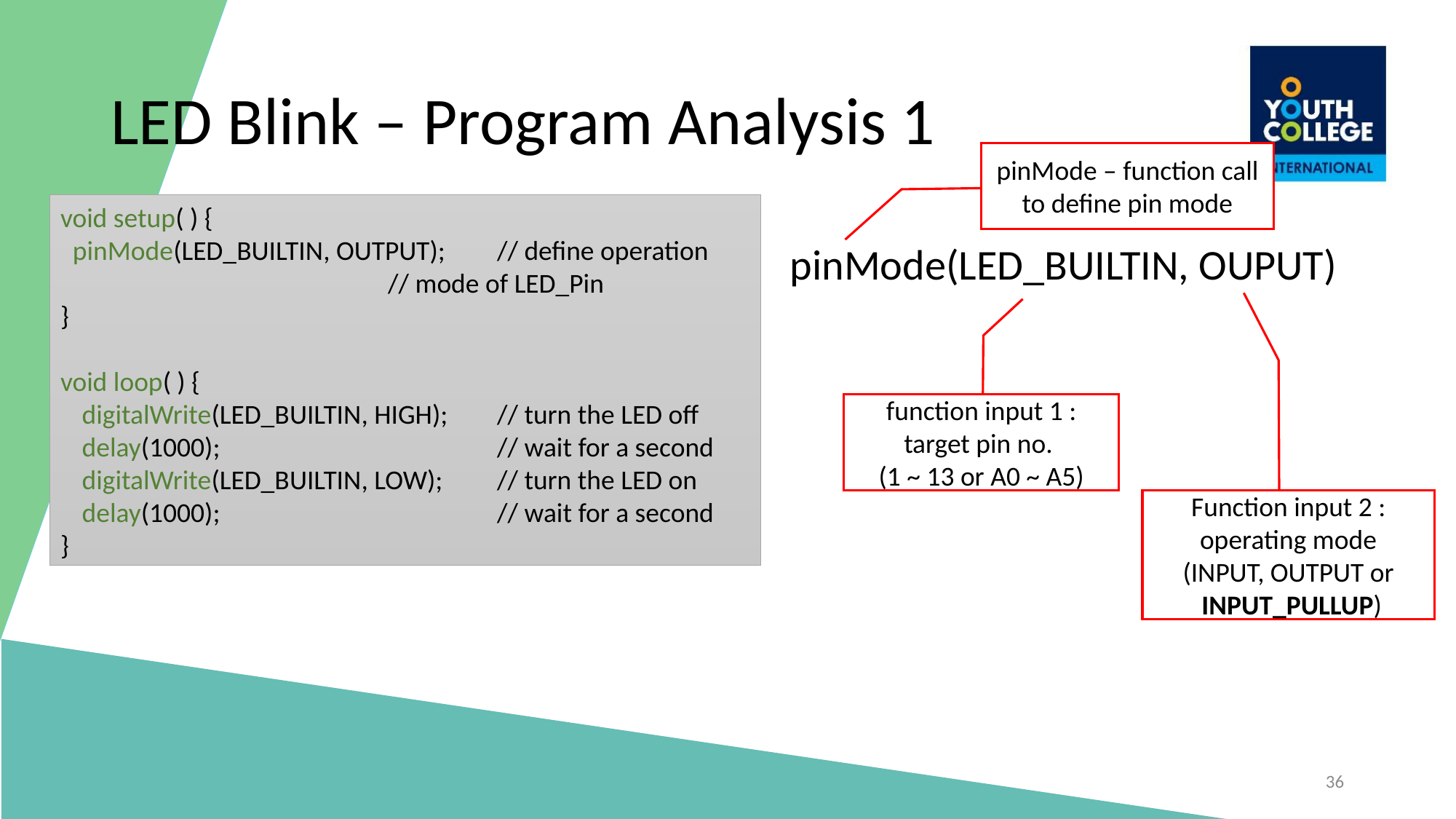

# LED Blink – Program Analysis 1
pinMode – function call to define pin mode
void setup( ) {
  pinMode(LED_BUILTIN, OUTPUT);	// define operation 				// mode of LED_Pin
}

void loop( ) {
	digitalWrite(LED_BUILTIN, HIGH);   	// turn the LED off
	delay(1000);              		// wait for a second
  	digitalWrite(LED_BUILTIN, LOW);    	// turn the LED on
	delay(1000); 			// wait for a second
}
pinMode(LED_BUILTIN, OUPUT)
function input 1 : target pin no.
(1 ~ 13 or A0 ~ A5)
Function input 2 : operating mode
(INPUT, OUTPUT or  INPUT_PULLUP)
36